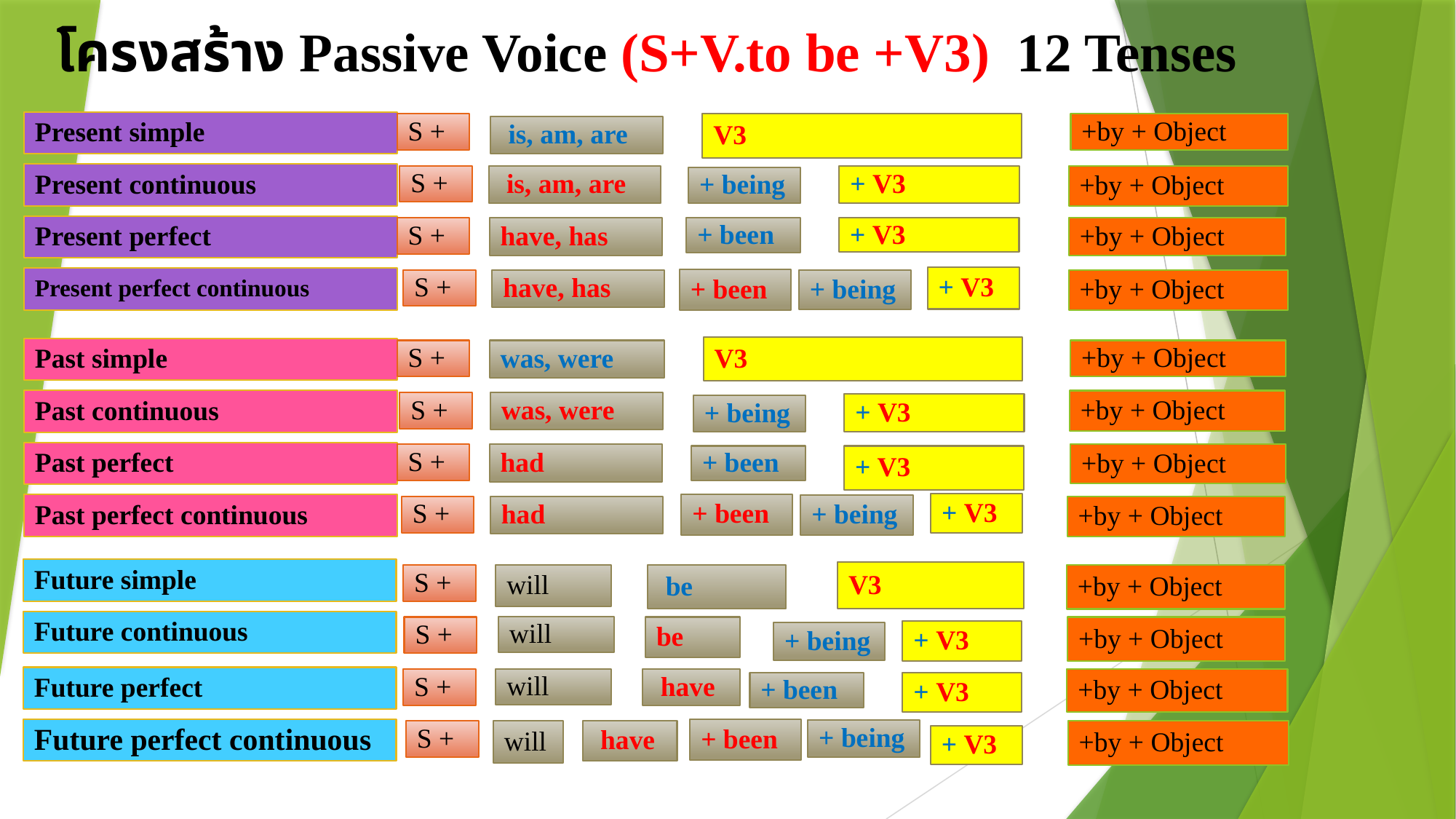

โครงสร้าง Passive Voice (S+V.to be +V3)  12 Tenses
Present simple
S +
V3
+by + Object
 is, am, are
Present continuous
+ V3
S +
 is, am, are
+by + Object
+ being
Present perfect
+ been
+ V3
S +
have, has
+by + Object
+ V3
Present perfect continuous
+ been
+ being
S +
have, has
+by + Object
V3
Past simple
S +
+by + Object
was, were
Past continuous
+by + Object
S +
was, were
+ V3
+ being
Past perfect
S +
had
+by + Object
+ been
+ V3
+ V3
+ been
Past perfect continuous
+ being
S +
had
+by + Object
Future simple
V3
 be
will
S +
+by + Object
Future continuous
be
S +
will
+by + Object
+ V3
+ being
Future perfect
 have
+by + Object
S +
will
+ been
+ V3
Future perfect continuous
+ been
+ being
will
 have
S +
+by + Object
+ V3